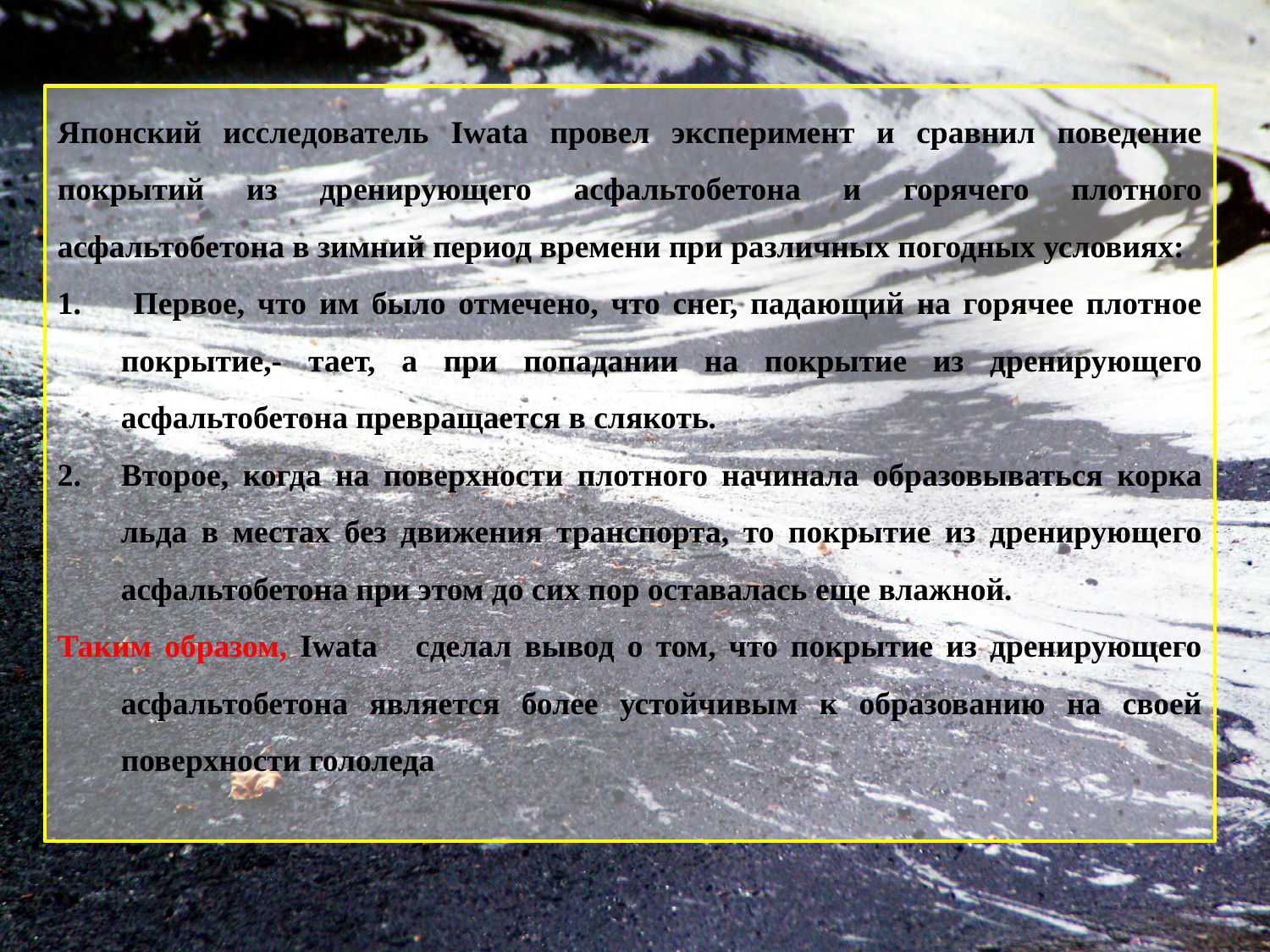

Японский исследователь Iwata провел эксперимент и сравнил поведение покрытий из дренирующего асфальтобетона и горячего плотного асфальтобетона в зимний период времени при различных погодных условиях:
 Первое, что им было отмечено, что снег, падающий на горячее плотное покрытие,- тает, а при попадании на покрытие из дренирующего асфальтобетона превращается в слякоть.
Второе, когда на поверхности плотного начинала образовываться корка льда в местах без движения транспорта, то покрытие из дренирующего асфальтобетона при этом до сих пор оставалась еще влажной.
Таким образом, Iwata   сделал вывод о том, что покрытие из дренирующего асфальтобетона является более устойчивым к образованию на своей поверхности гололеда